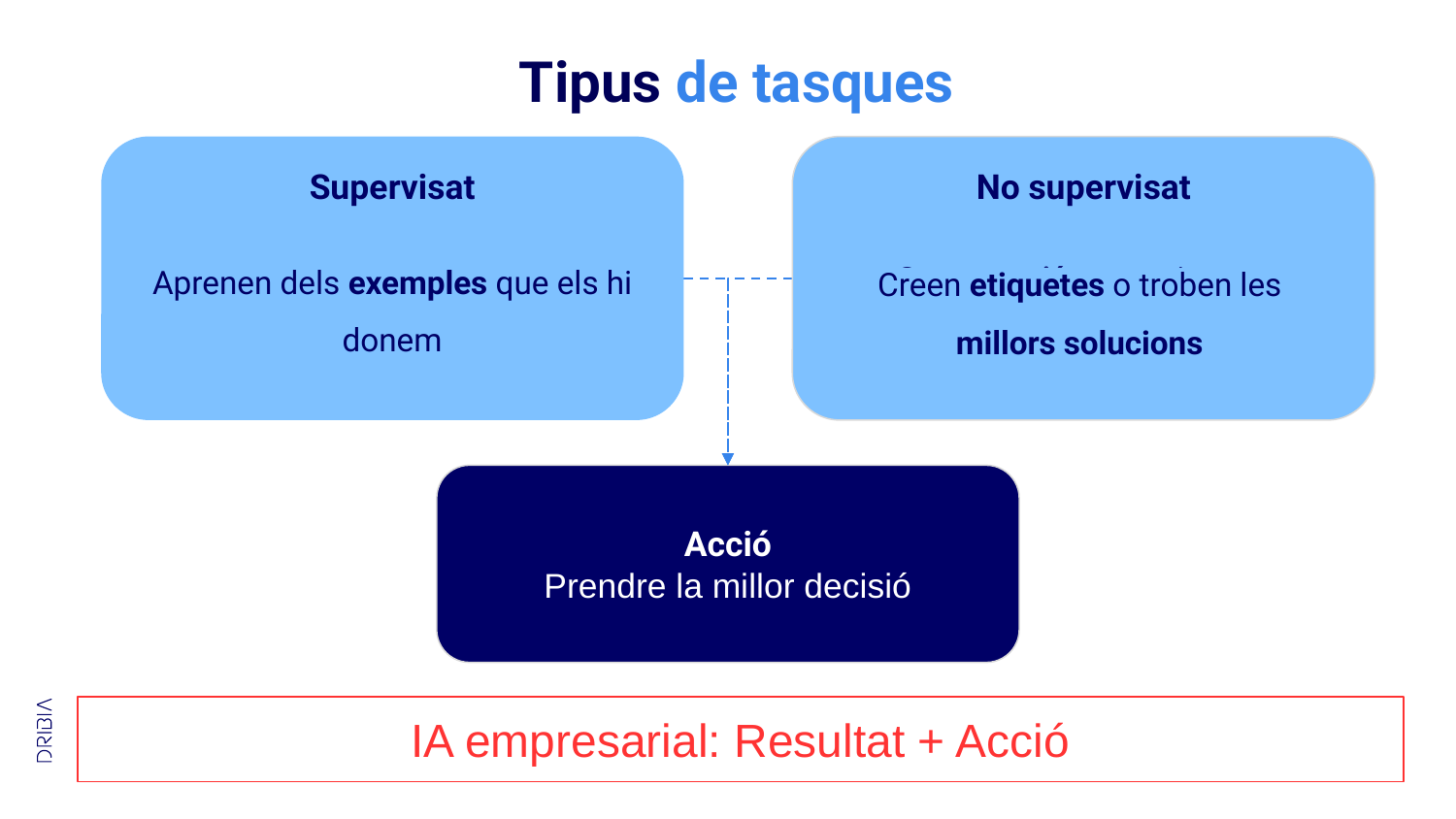

Tipus de tasques
Supervisat
Aprenen dels exemples que els hi donem
No supervisat
Segmentació: crear etiquetes
Creen etiquetes o troben les millors solucions
Acció
Prendre la millor decisió
IA empresarial: Resultat + Acció